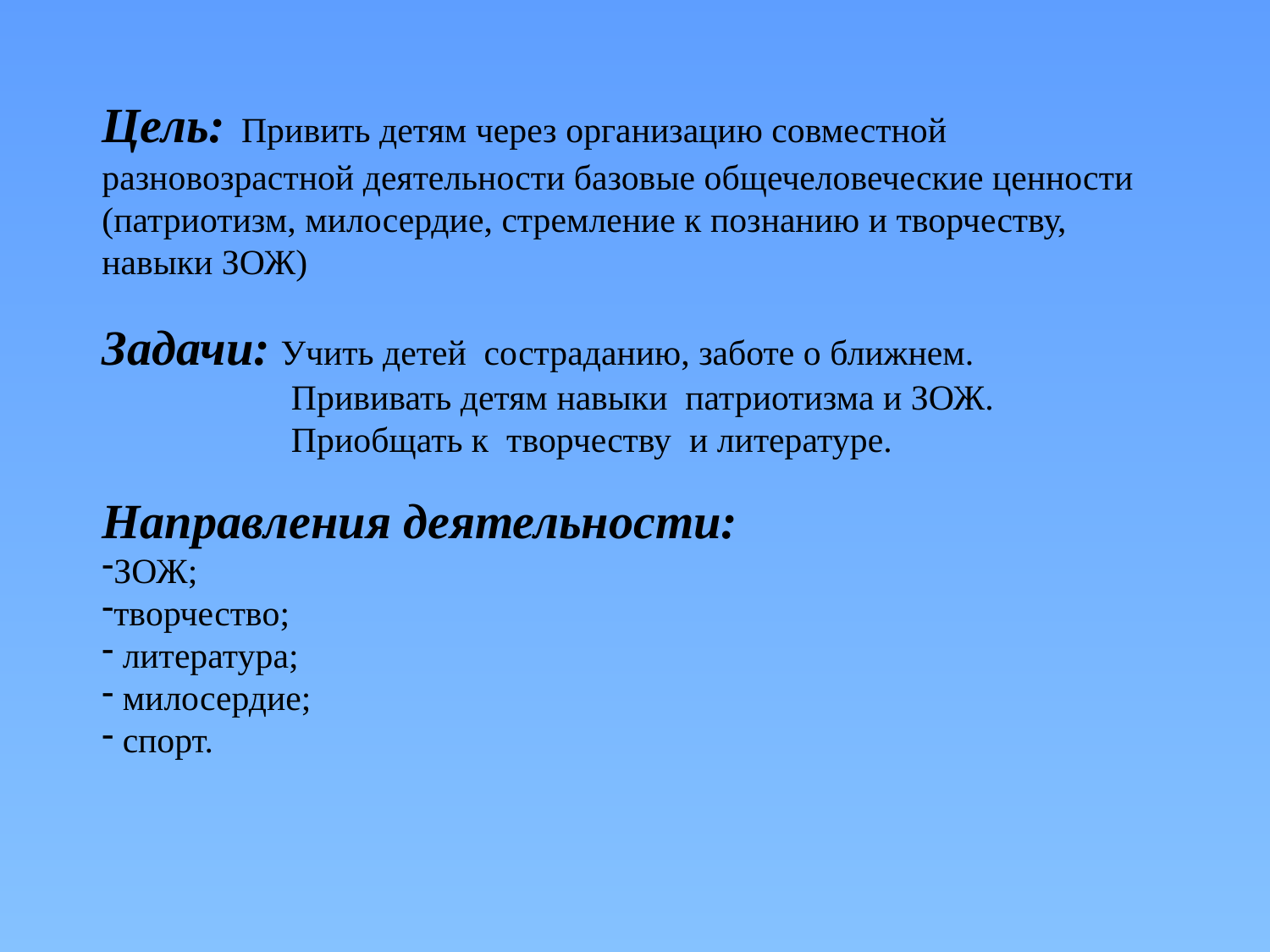

#

Цель: Привить детям через организацию совместной разновозрастной деятельности базовые общечеловеческие ценности (патриотизм, милосердие, стремление к познанию и творчеству, навыки ЗОЖ)
Задачи: Учить детей  состраданию, заботе о ближнем.
	       Прививать детям навыки  патриотизма и ЗОЖ.
	       Приобщать к  творчеству  и литературе.
Направления деятельности:
ЗОЖ;
творчество;
 литература;
 милосердие;
 спорт.